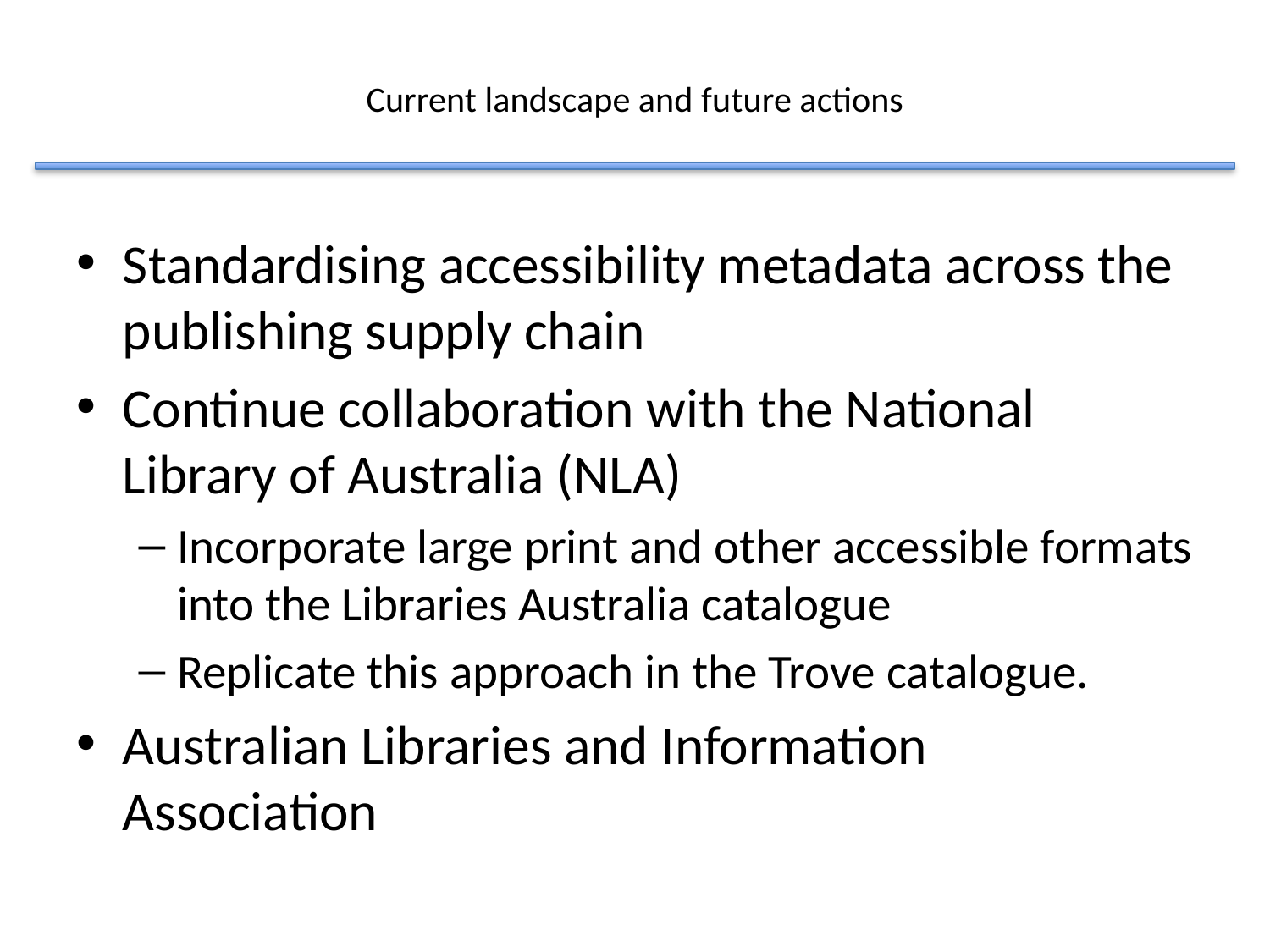

# Current landscape and future actions

Standardising accessibility metadata across the publishing supply chain
Continue collaboration with the National Library of Australia (NLA)
Incorporate large print and other accessible formats into the Libraries Australia catalogue
Replicate this approach in the Trove catalogue.
Australian Libraries and Information Association